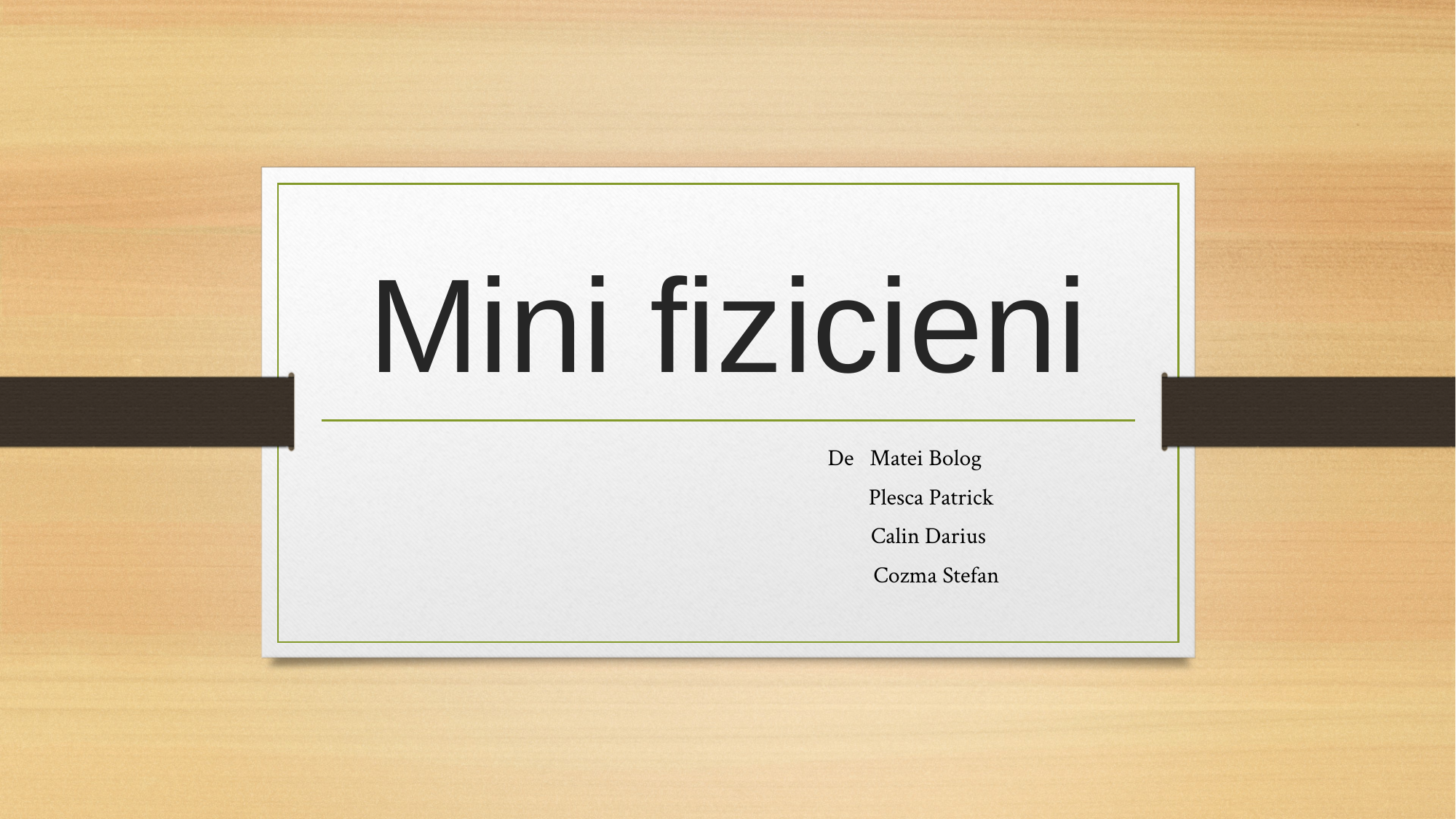

# Mini fizicieni
                                                                   De   Matei Bolog
                                                                             Plesca Patrick
                                                                            Calin Darius
                                                                               Cozma Stefan